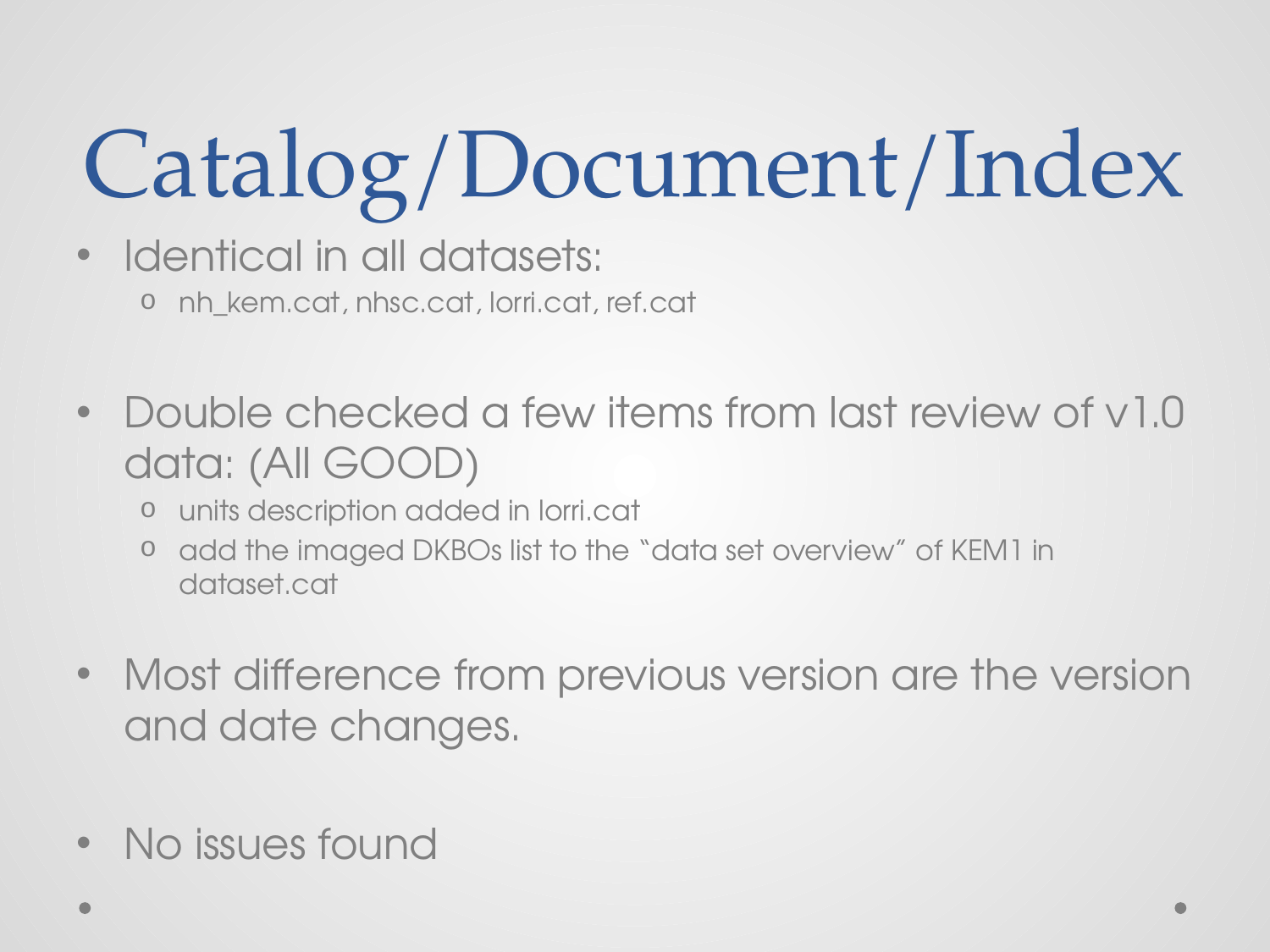

# Catalog/Document/Index
Identical in all datasets:
nh_kem.cat, nhsc.cat, lorri.cat, ref.cat

Double checked a few items from last review of v1.0 data: (All GOOD)
units description added in lorri.cat
add the imaged DKBOs list to the “data set overview” of KEM1 in dataset.cat

Most difference from previous version are the version and date changes.

No issues found